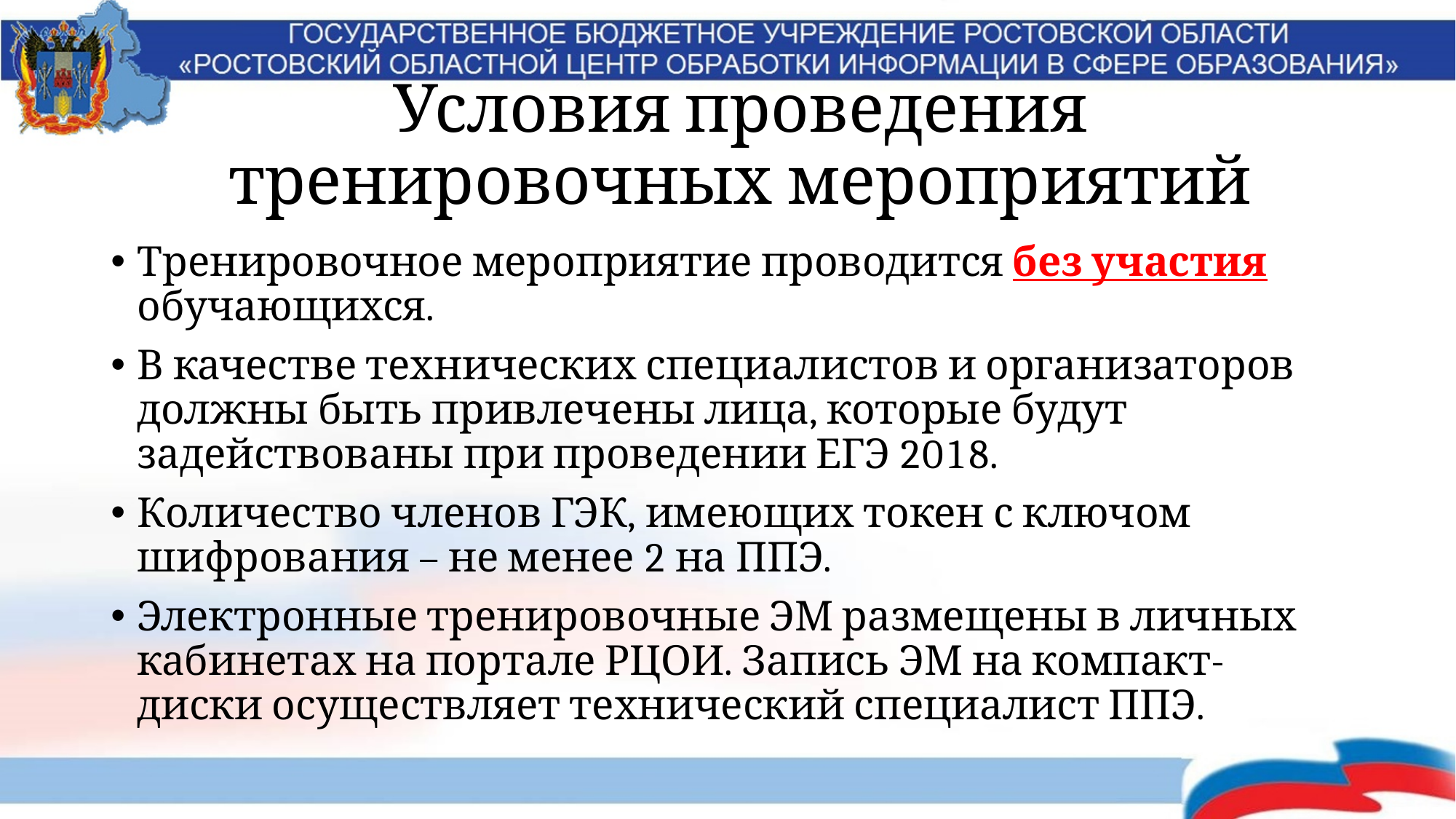

# Условия проведения тренировочных мероприятий
Тренировочное мероприятие проводится без участия обучающихся.
В качестве технических специалистов и организаторов должны быть привлечены лица, которые будут задействованы при проведении ЕГЭ 2018.
Количество членов ГЭК, имеющих токен с ключом шифрования – не менее 2 на ППЭ.
Электронные тренировочные ЭМ размещены в личных кабинетах на портале РЦОИ. Запись ЭМ на компакт-диски осуществляет технический специалист ППЭ.